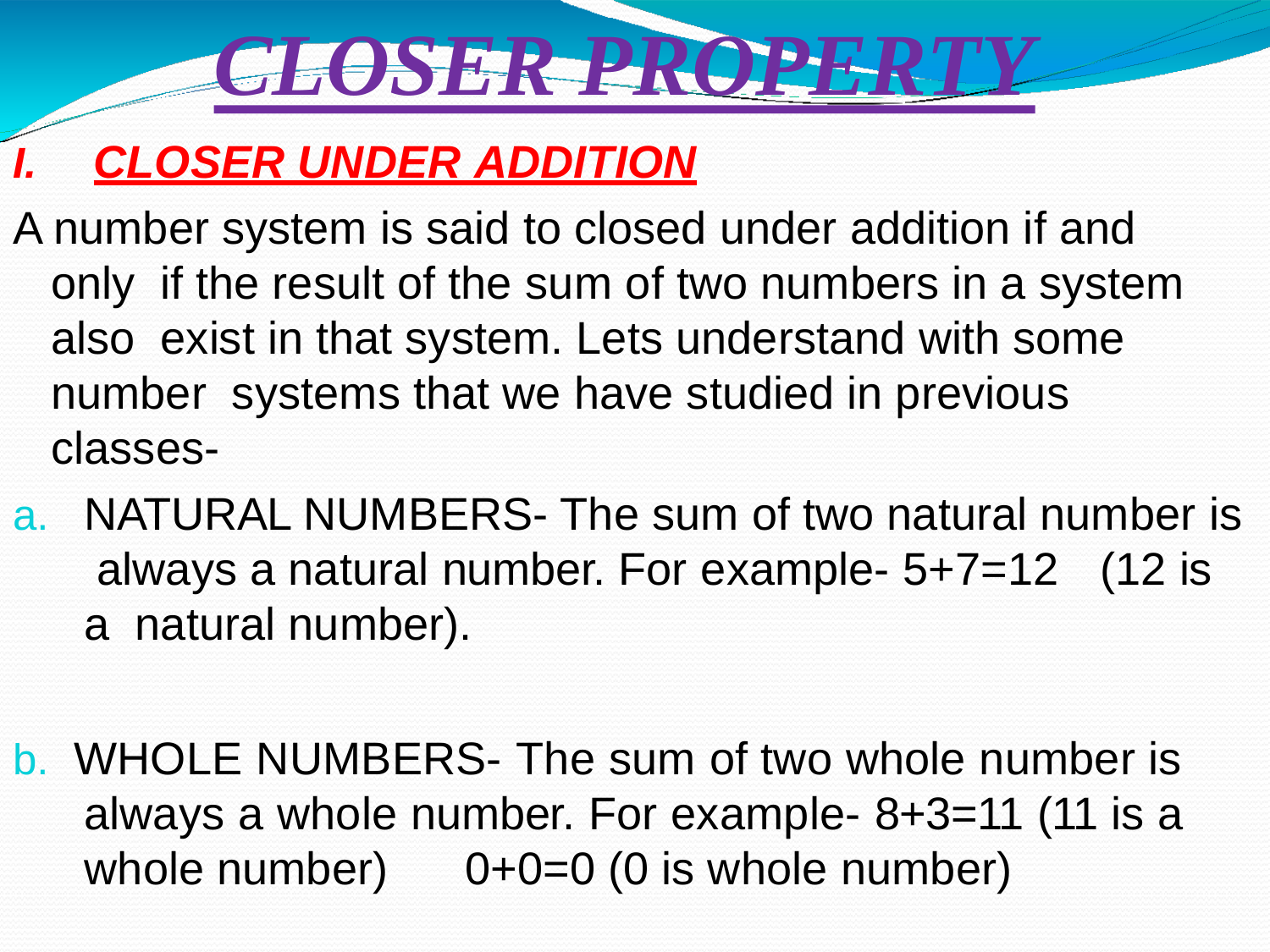

# CLOSER PROPERTY

I.	CLOSER UNDER ADDITION
A number system is said to closed under addition if and only  if the result of the sum of two numbers in a system also  exist in that system. Lets understand with some number  systems that we have studied in previous classes-
a.	NATURAL NUMBERS- The sum of two natural number is  always a natural number. For example- 5+7=12	(12 is a  natural number).

b. WHOLE NUMBERS- The sum of two whole number is  always a whole number. For example- 8+3=11 (11 is a  whole number)	0+0=0 (0 is whole number)

c.	INTEGERS- The sum of two integers is always a integers